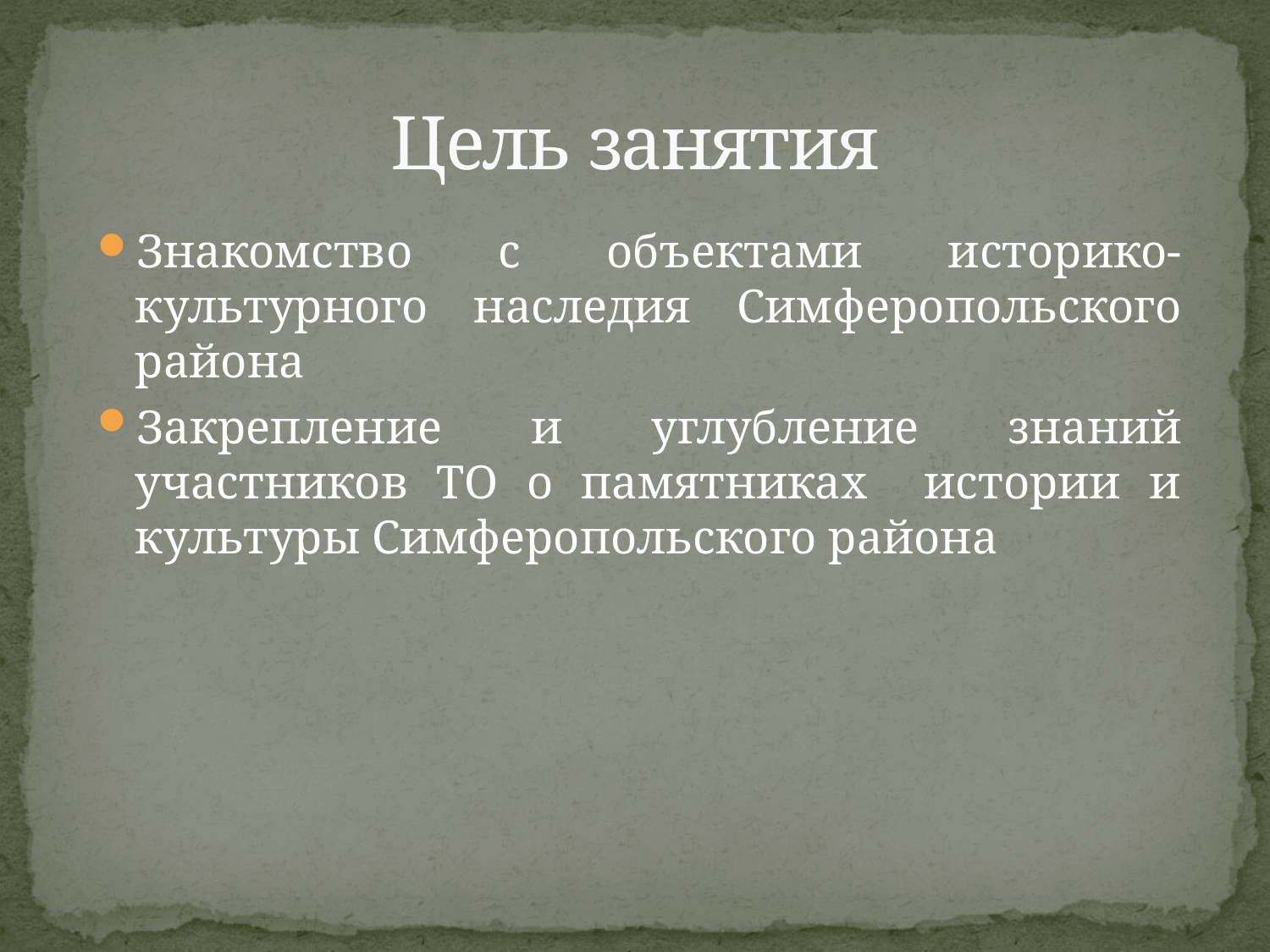

# Цель занятия
Знакомство с объектами историко-культурного наследия Симферопольского района
Закрепление и углубление знаний участников ТО о памятниках  истории и культуры Симферопольского района